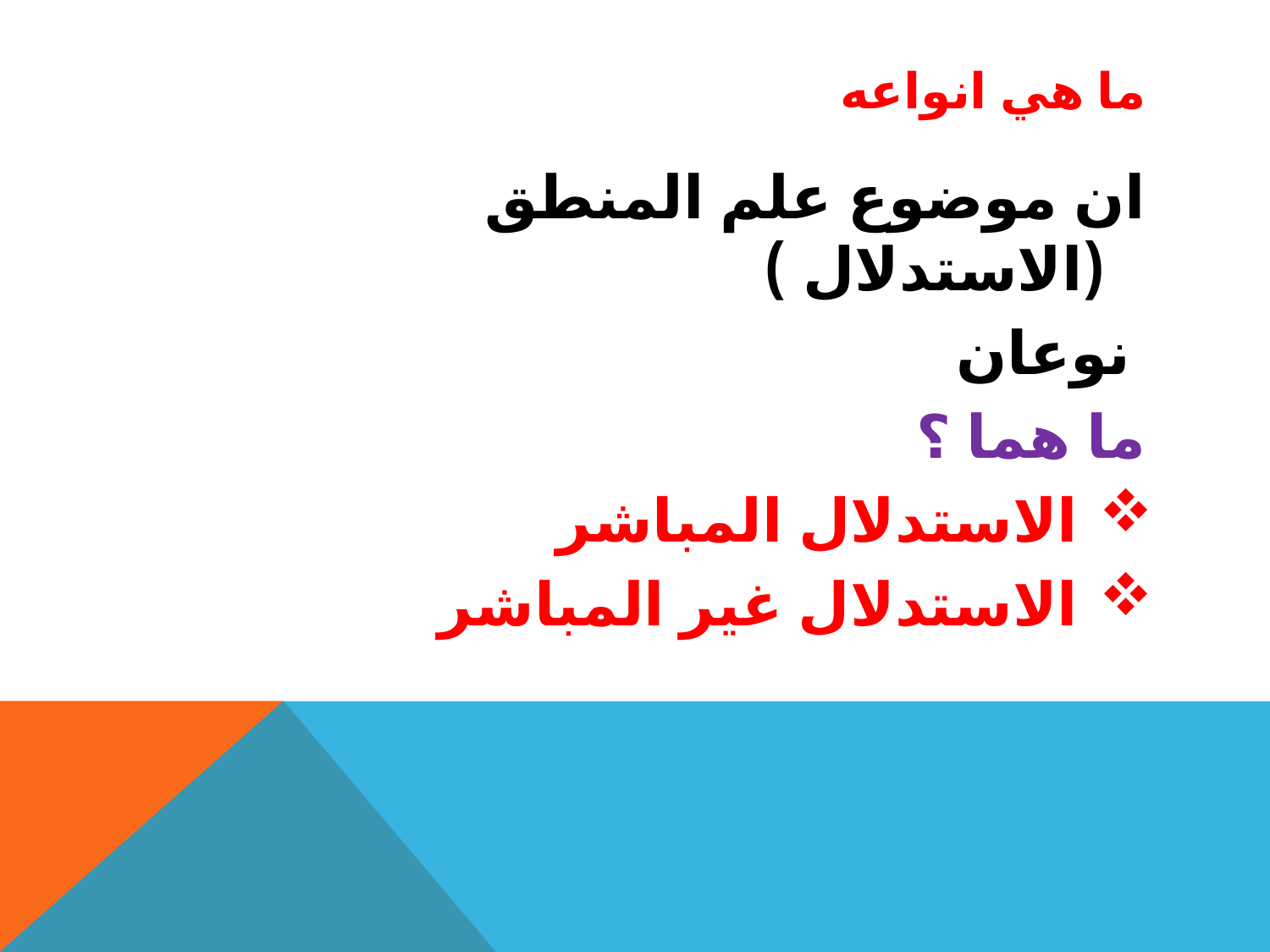

# ما هي انواعه
ان موضوع علم المنطق (الاستدلال )
 نوعان
ما هما ؟
الاستدلال المباشر
الاستدلال غير المباشر